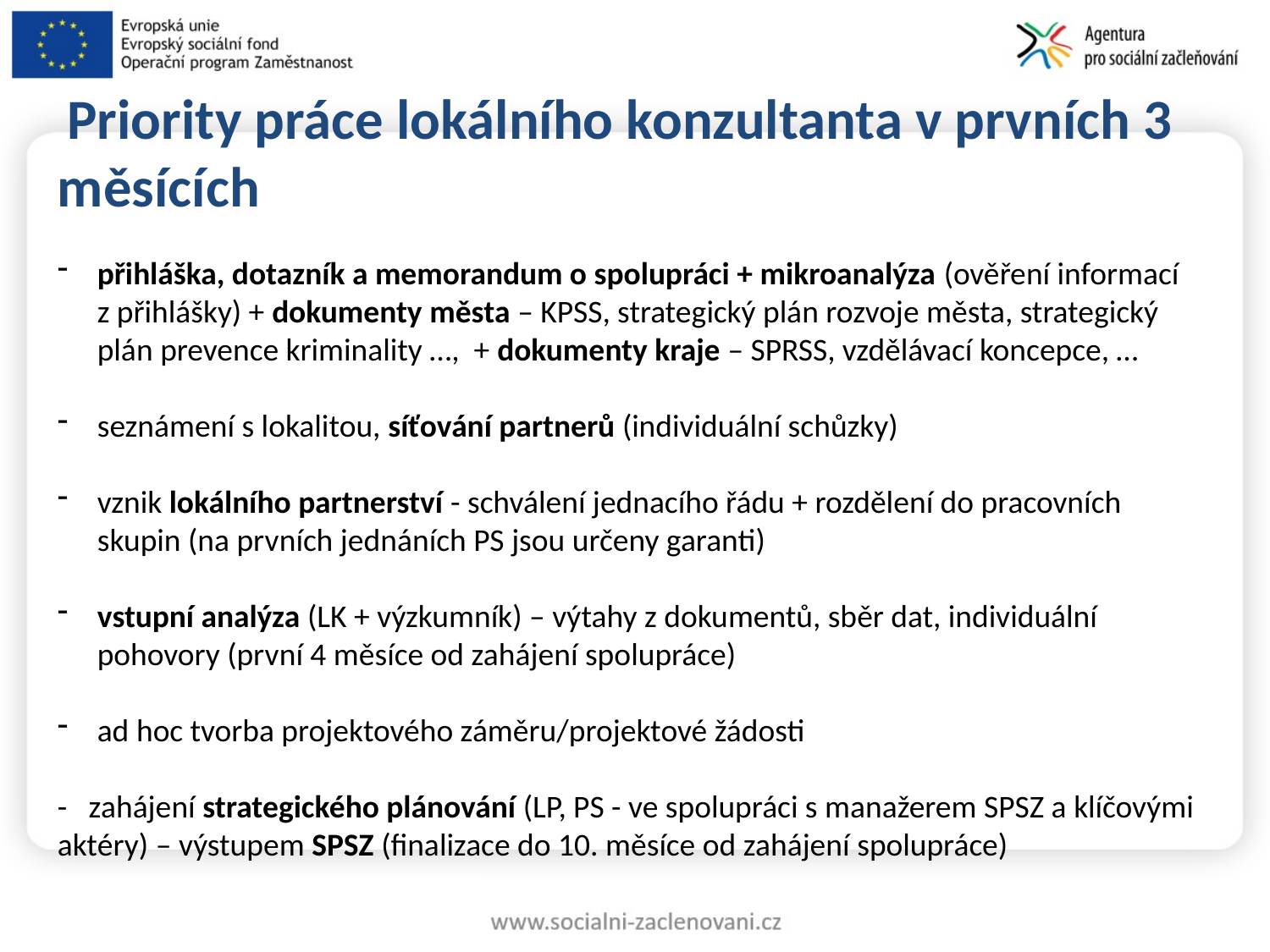

Priority práce lokálního konzultanta v prvních 3 měsících
přihláška, dotazník a memorandum o spolupráci + mikroanalýza (ověření informací z přihlášky) + dokumenty města – KPSS, strategický plán rozvoje města, strategický plán prevence kriminality …,  + dokumenty kraje – SPRSS, vzdělávací koncepce, …

seznámení s lokalitou, síťování partnerů (individuální schůzky)

vznik lokálního partnerství - schválení jednacího řádu + rozdělení do pracovních skupin (na prvních jednáních PS jsou určeny garanti)

vstupní analýza (LK + výzkumník) – výtahy z dokumentů, sběr dat, individuální pohovory (první 4 měsíce od zahájení spolupráce)

ad hoc tvorba projektového záměru/projektové žádosti

-   zahájení strategického plánování (LP, PS - ve spolupráci s manažerem SPSZ a klíčovými aktéry) – výstupem SPSZ (finalizace do 10. měsíce od zahájení spolupráce)